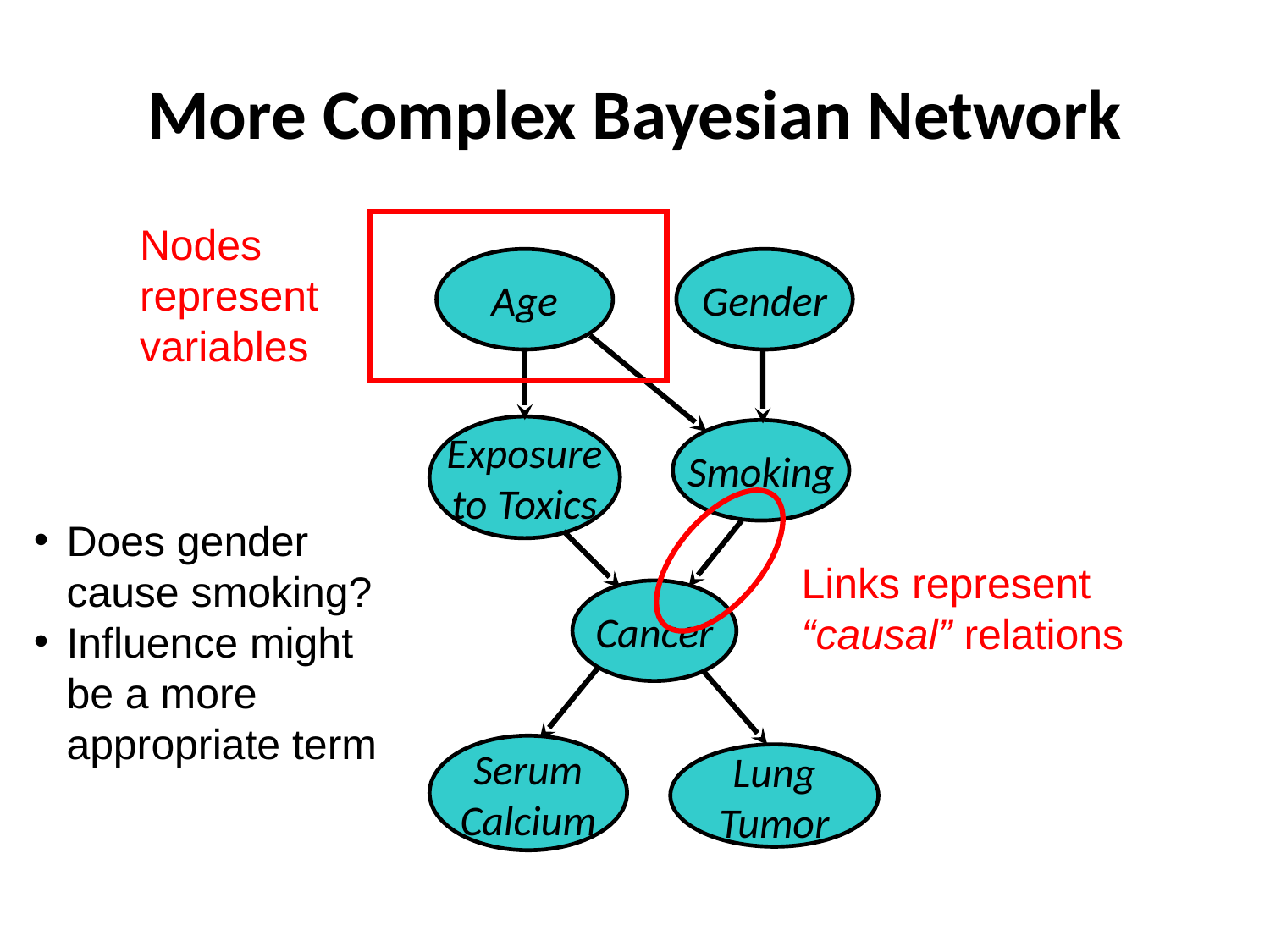

# More Complex Bayesian Network
Nodes
represent
variables

Age
Gender

Exposure
to Toxics
Smoking
Does gender cause smoking?
Influence might be a more appropriate term

Links represent
“causal” relations
Cancer

Serum
Calcium
Lung
Tumor